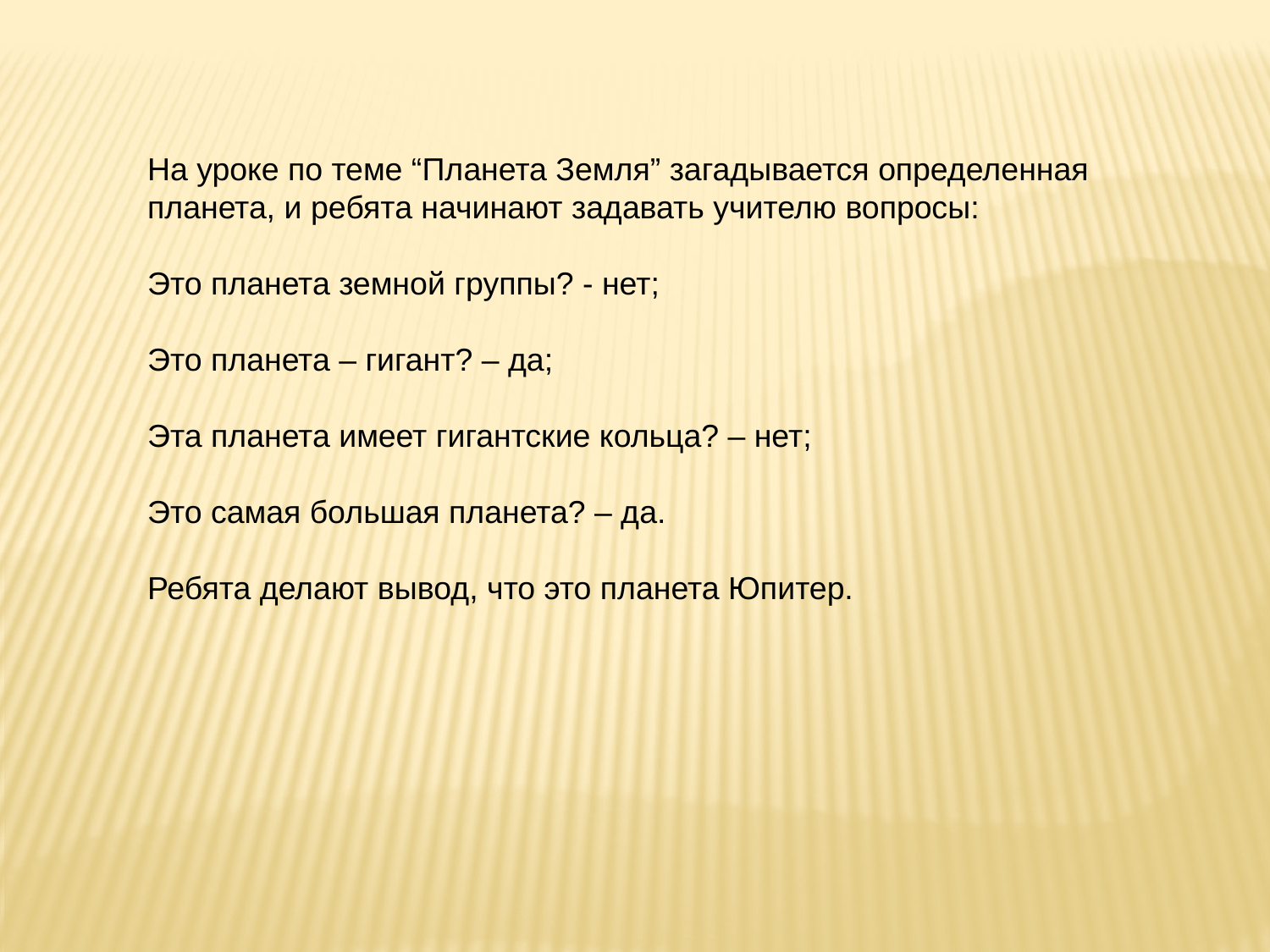

На уроке по теме “Планета Земля” загадывается определенная планета, и ребята начинают задавать учителю вопросы:
Это планета земной группы? - нет;
Это планета – гигант? – да;
Эта планета имеет гигантские кольца? – нет;
Это самая большая планета? – да.
Ребята делают вывод, что это планета Юпитер.